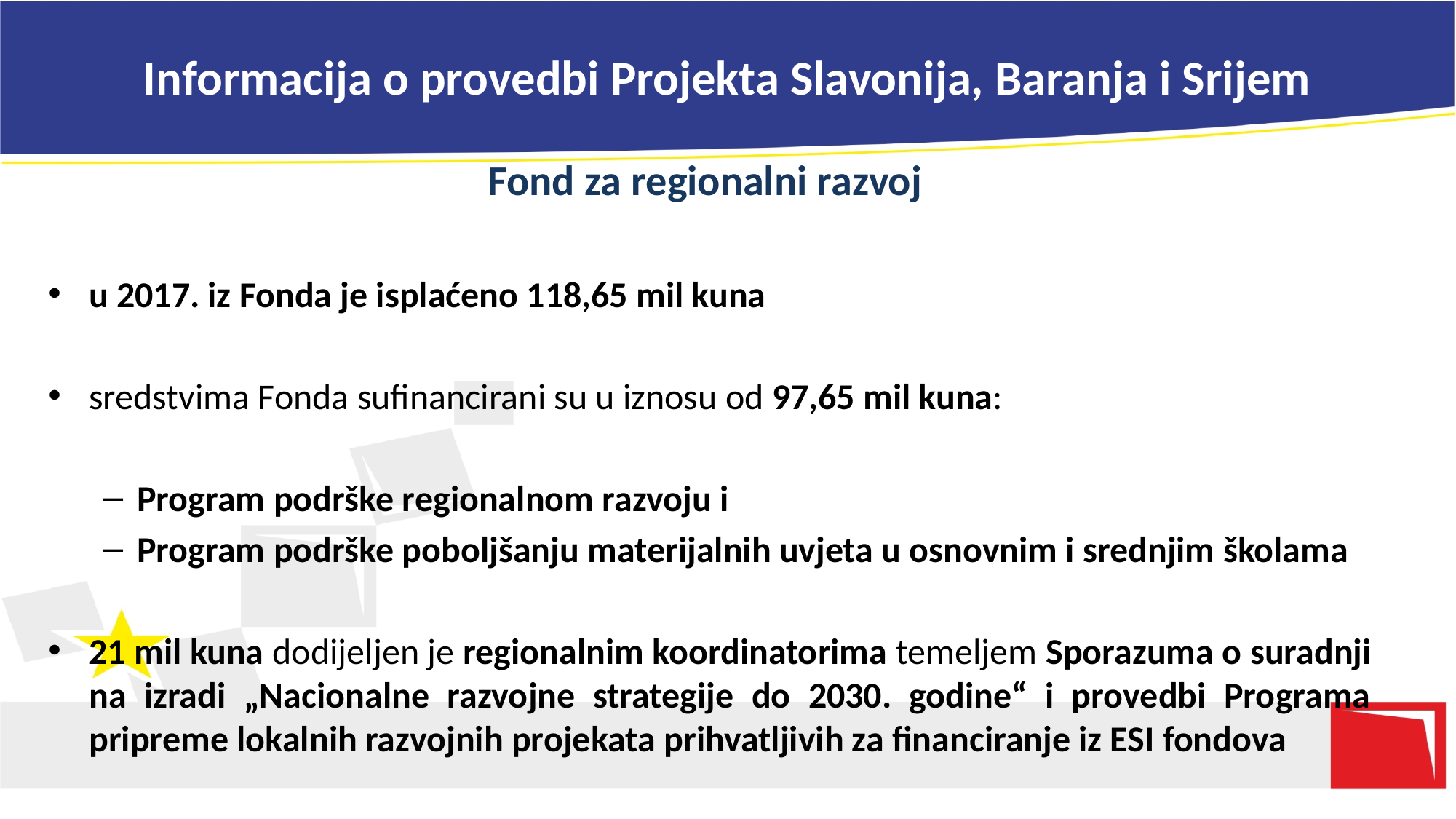

# Informacija o provedbi Projekta Slavonija, Baranja i Srijem
Fond za regionalni razvoj

u 2017. iz Fonda je isplaćeno 118,65 mil kuna

sredstvima Fonda sufinancirani su u iznosu od 97,65 mil kuna:

Program podrške regionalnom razvoju i
Program podrške poboljšanju materijalnih uvjeta u osnovnim i srednjim školama

21 mil kuna dodijeljen je regionalnim koordinatorima temeljem Sporazuma o suradnji na izradi „Nacionalne razvojne strategije do 2030. godine“ i provedbi Programa pripreme lokalnih razvojnih projekata prihvatljivih za financiranje iz ESI fondova